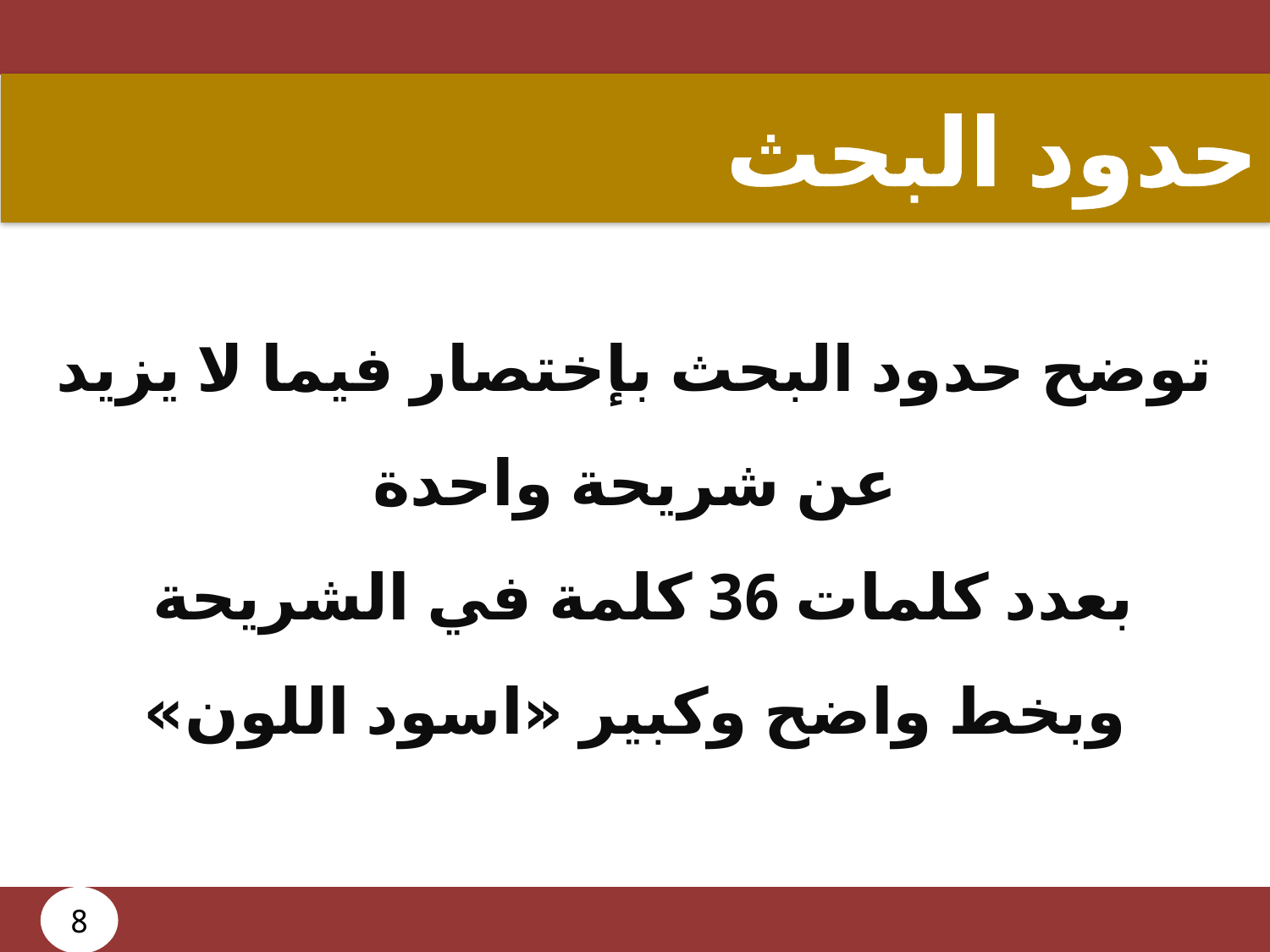

حدود البحث
توضح حدود البحث بإختصار فيما لا يزيد عن شريحة واحدة
بعدد كلمات 36 كلمة في الشريحة
وبخط واضح وكبير «اسود اللون»

8